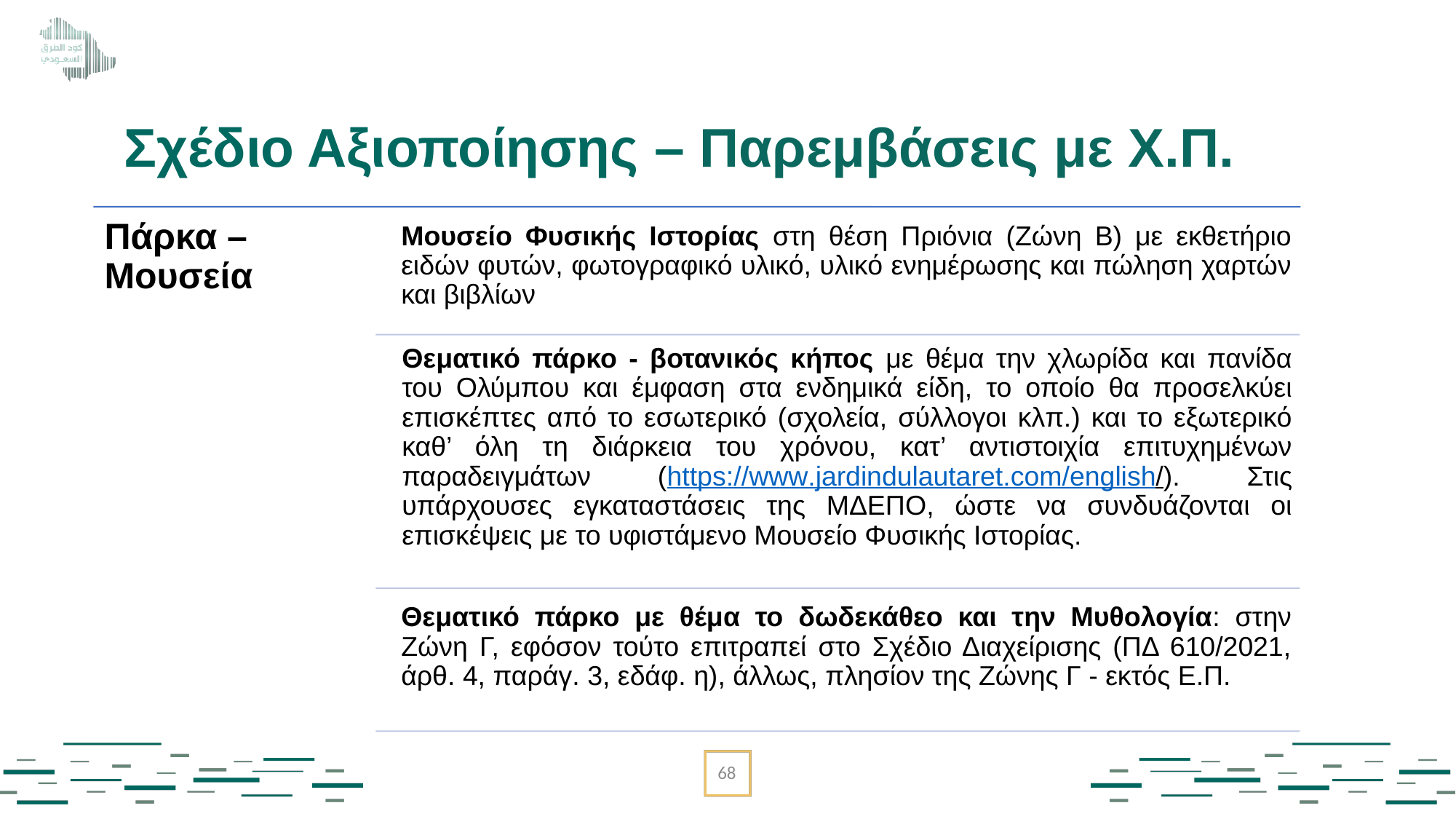

Σχέδιο Αξιοποίησης – Παρεμβάσεις με Χ.Π.
Πάρκα – Μουσεία
Μουσείο Φυσικής Ιστορίας στη θέση Πριόνια (Ζώνη Β) με εκθετήριο ειδών φυτών, φωτογραφικό υλικό, υλικό ενημέρωσης και πώληση χαρτών και βιβλίων
Θεματικό πάρκο - βοτανικός κήπος με θέμα την χλωρίδα και πανίδα του Ολύμπου και έμφαση στα ενδημικά είδη, το οποίο θα προσελκύει επισκέπτες από το εσωτερικό (σχολεία, σύλλογοι κλπ.) και το εξωτερικό καθ’ όλη τη διάρκεια του χρόνου, κατ’ αντιστοιχία επιτυχημένων παραδειγμάτων (https://www.jardindulautaret.com/english/). Στις υπάρχουσες εγκαταστάσεις της ΜΔΕΠΟ, ώστε να συνδυάζονται οι επισκέψεις με το υφιστάμενο Μουσείο Φυσικής Ιστορίας.
Θεματικό πάρκο με θέμα το δωδεκάθεο και την Μυθολογία: στην Ζώνη Γ, εφόσον τούτο επιτραπεί στο Σχέδιο Διαχείρισης (ΠΔ 610/2021, άρθ. 4, παράγ. 3, εδάφ. η), άλλως, πλησίον της Ζώνης Γ - εκτός Ε.Π.
68